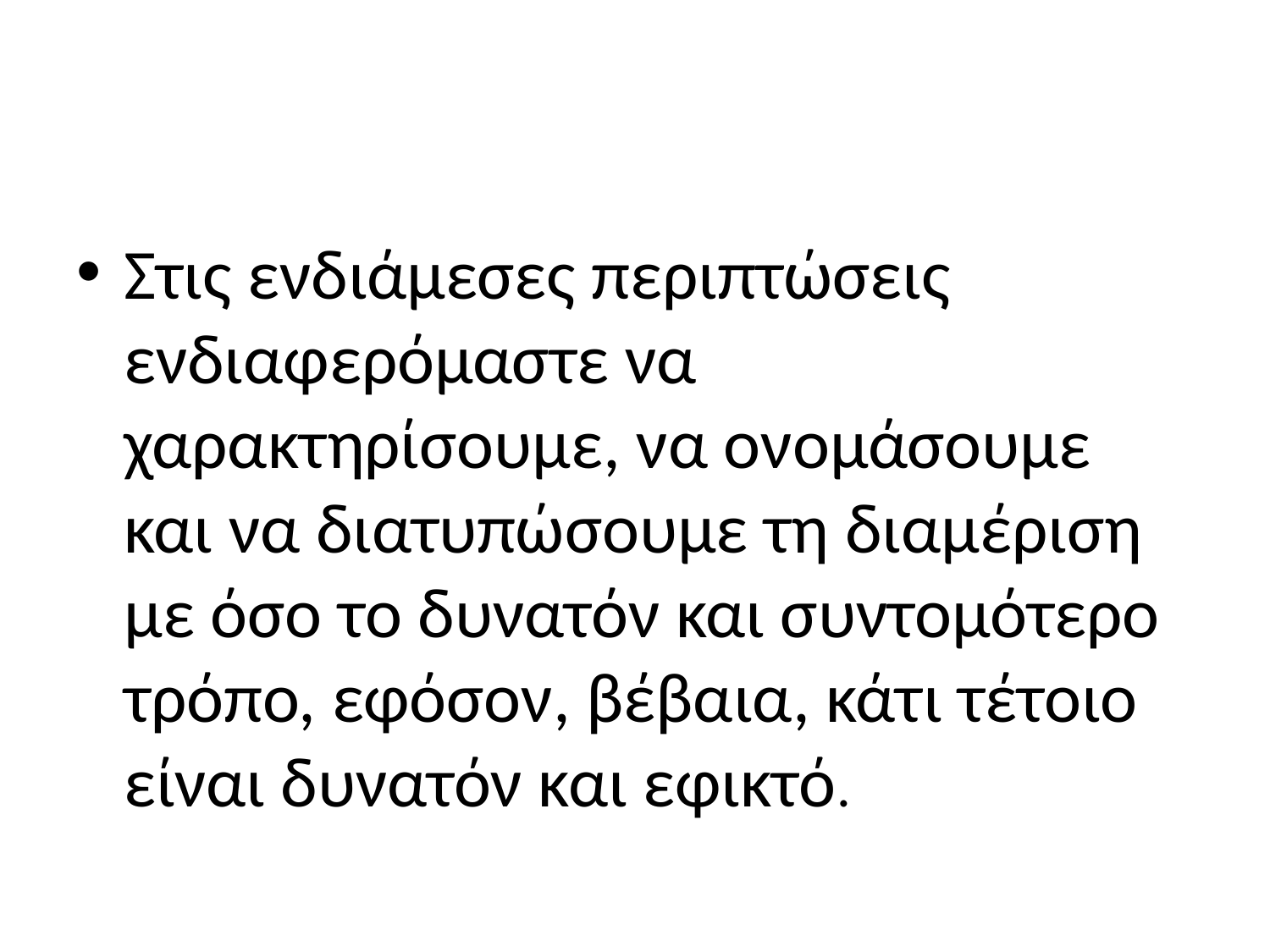

#
Στις ενδιάμεσες περιπτώσεις ενδιαφερόμαστε να χαρακτηρίσουμε, να ονομάσουμε και να διατυπώσουμε τη διαμέριση με όσο το δυνατόν και συντομότερο τρόπο, εφόσον, βέβαια, κάτι τέτοιο είναι δυνατόν και εφικτό.